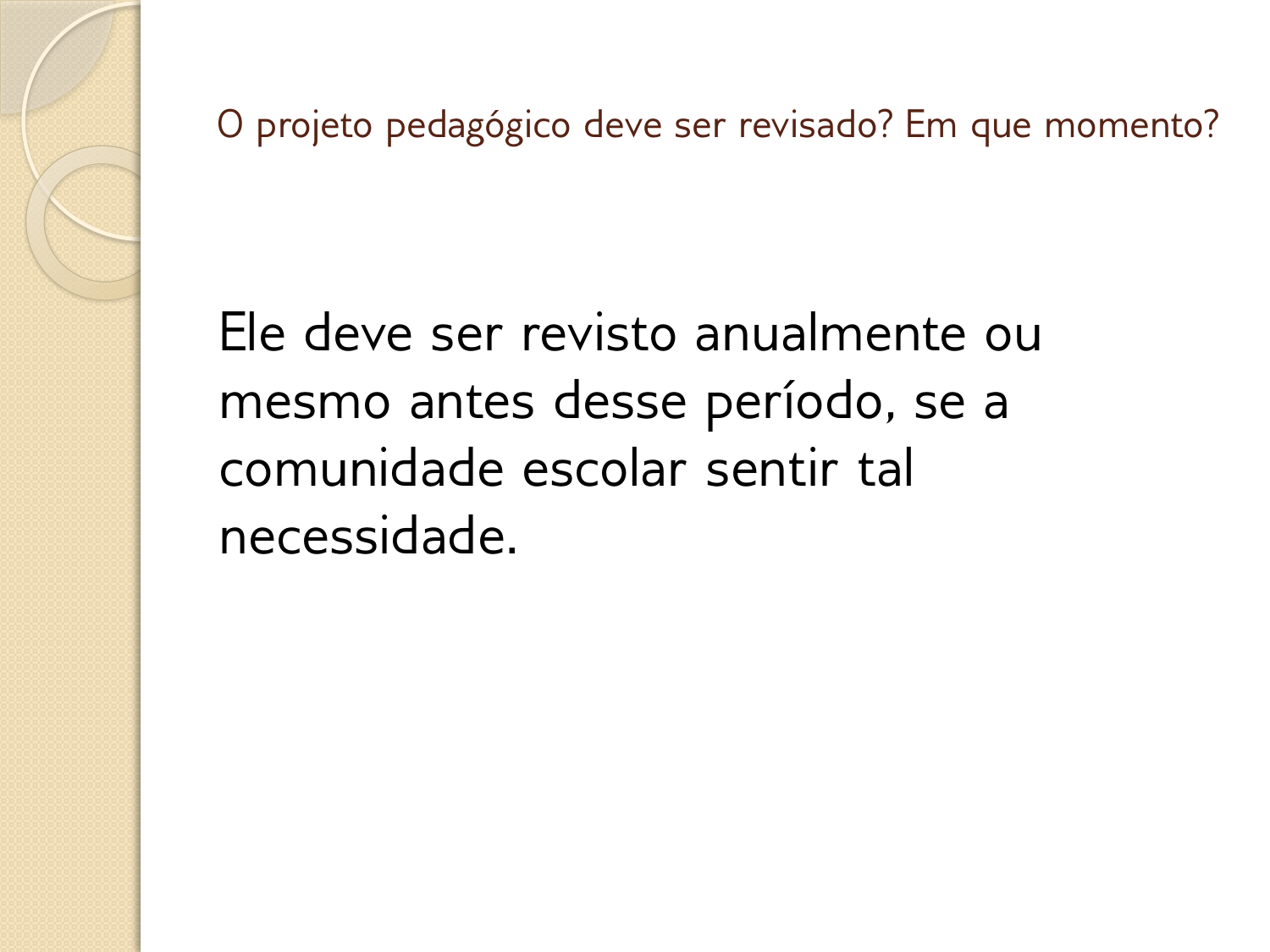

# O projeto pedagógico deve ser revisado? Em que momento?
Ele deve ser revisto anualmente ou mesmo antes desse período, se a comunidade escolar sentir tal necessidade.